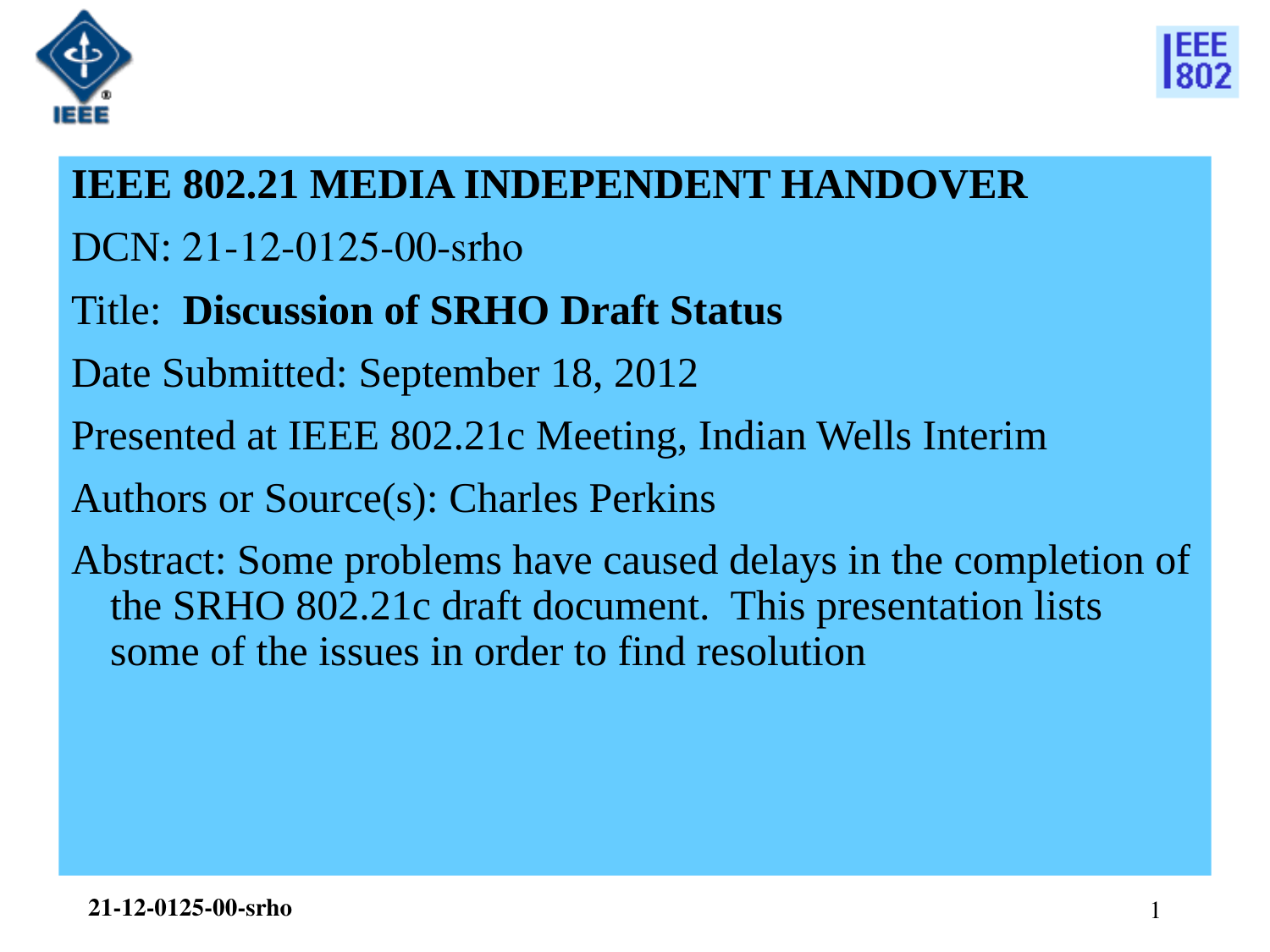

IEEE 802.21 MEDIA INDEPENDENT HANDOVER
DCN: 21-12-0125-00-srho
Title:  Discussion of SRHO Draft Status
Date Submitted: September 18, 2012
Presented at IEEE 802.21c Meeting, Indian Wells Interim
Authors or Source(s): Charles Perkins
Abstract: Some problems have caused delays in the completion of the SRHO 802.21c draft document.  This presentation lists some of the issues in order to find resolution
21-12-0125-00-srho
1